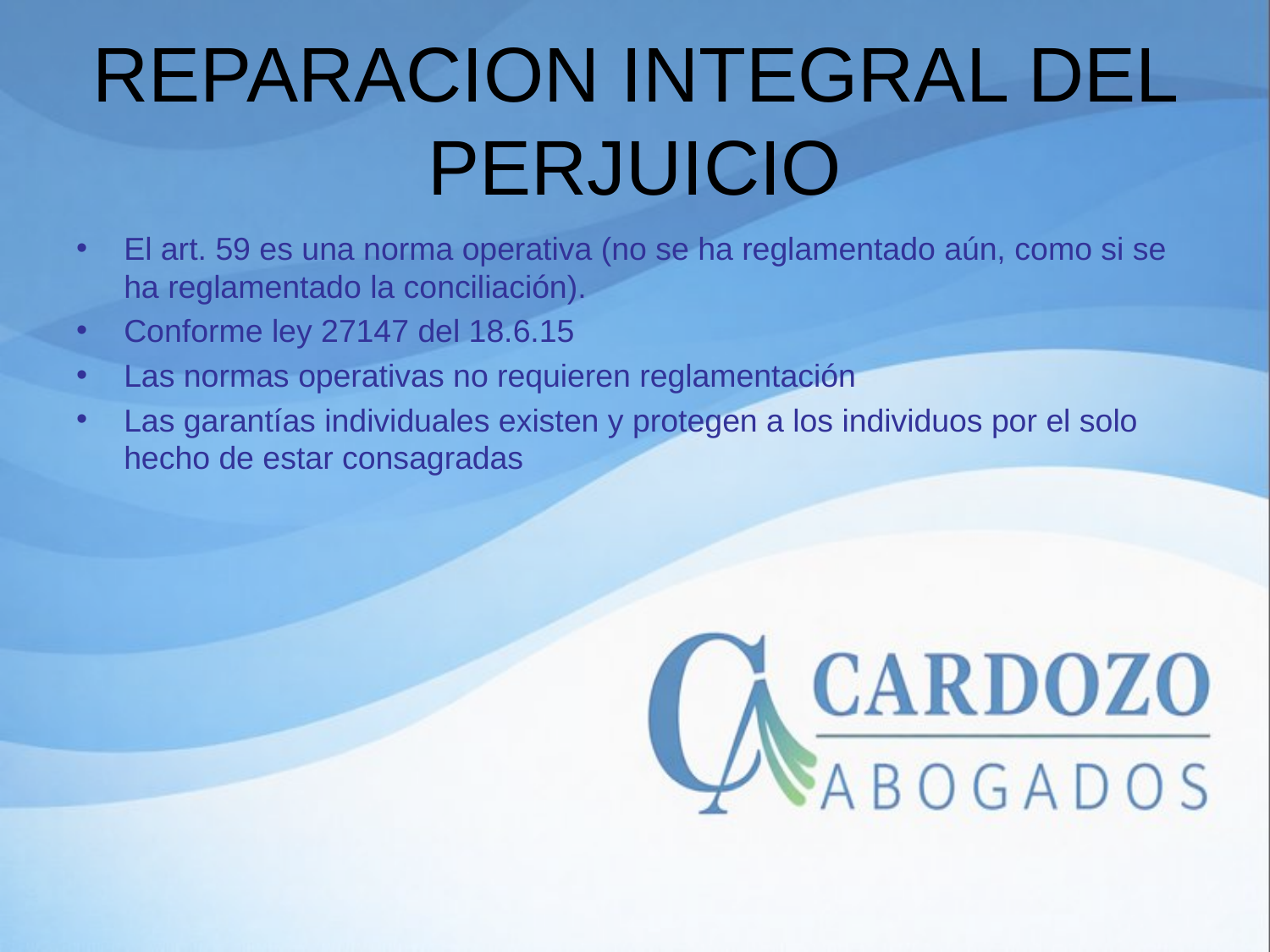

# REPARACION INTEGRAL DEL PERJUICIO
El art. 59 es una norma operativa (no se ha reglamentado aún, como si se ha reglamentado la conciliación).
Conforme ley 27147 del 18.6.15
Las normas operativas no requieren reglamentación
Las garantías individuales existen y protegen a los individuos por el solo hecho de estar consagradas